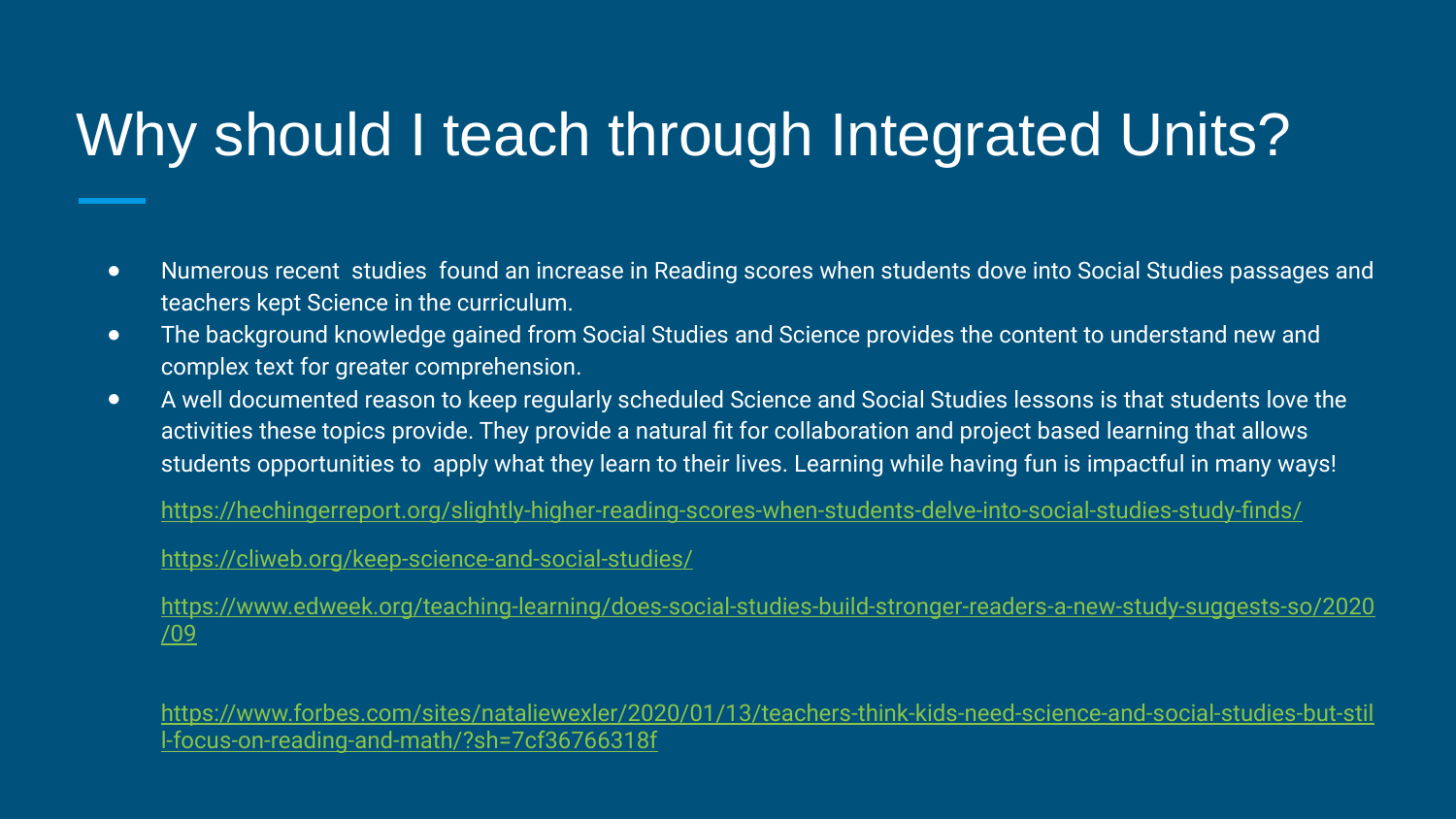

# Why should I teach through Integrated Units?
Numerous recent  studies  found an increase in Reading scores when students dove into Social Studies passages and teachers kept Science in the curriculum.
The background knowledge gained from Social Studies and Science provides the content to understand new and complex text for greater comprehension.
A well documented reason to keep regularly scheduled Science and Social Studies lessons is that students love the  activities these topics provide. They provide a natural fit for collaboration and project based learning that allows students opportunities to  apply what they learn to their lives. Learning while having fun is impactful in many ways!
https://hechingerreport.org/slightly-higher-reading-scores-when-students-delve-into-social-studies-study-finds/
https://cliweb.org/keep-science-and-social-studies/
https://www.edweek.org/teaching-learning/does-social-studies-build-stronger-readers-a-new-study-suggests-so/2020/09
	https://www.forbes.com/sites/nataliewexler/2020/01/13/teachers-think-kids-need-science-and-social-studies-but-still-focus-on-reading-and-math/?sh=7cf36766318f